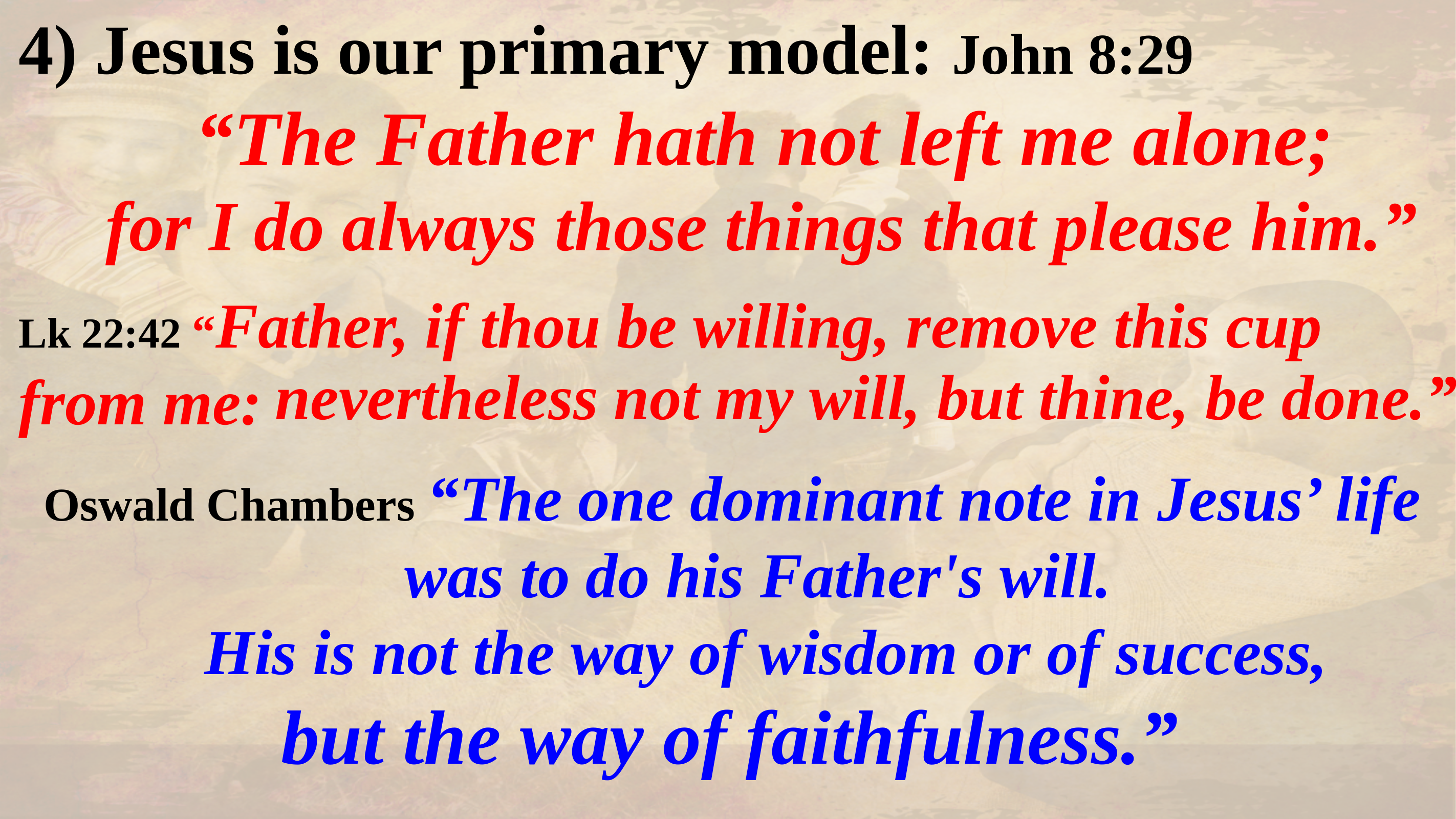

4) Jesus is our primary model: John 8:29
          “The Father hath not left me alone;
      for I do always those things that please him.”
Lk 22:42 “Father, if thou be willing, remove this cup from me:
Oswald Chambers “The one dominant note in Jesus’ life
was to do his Father's will.
His is not the way of wisdom or of success,
 but the way of faithfulness.”

nevertheless not my will, but thine, be done.”